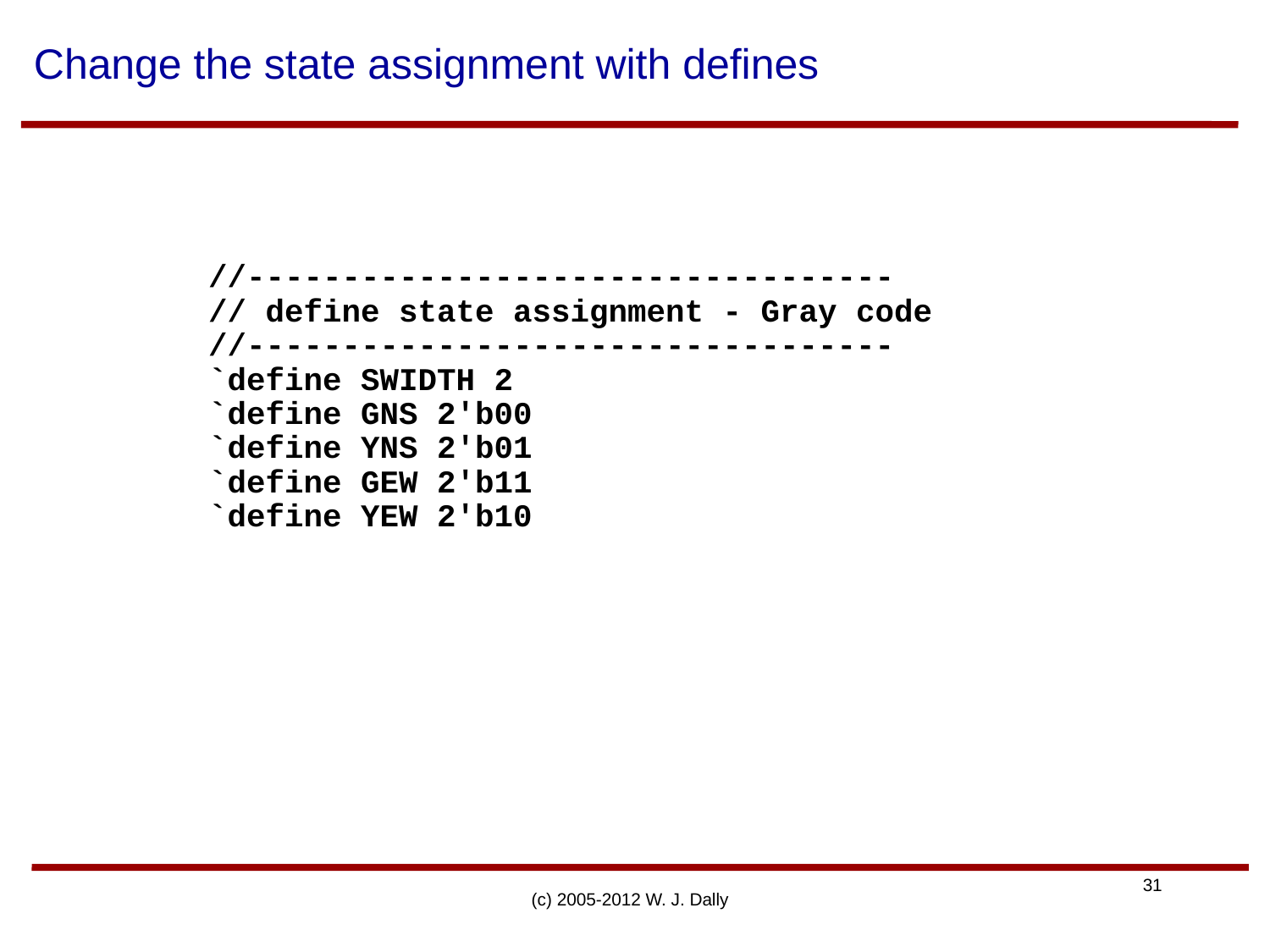

# Change the state assignment with defines
//----------------------------------
// define state assignment - Gray code
//----------------------------------
`define SWIDTH 2
`define GNS 2'b00
`define YNS 2'b01
`define GEW 2'b11
`define YEW 2'b10
(c) 2005-2012 W. J. Dally